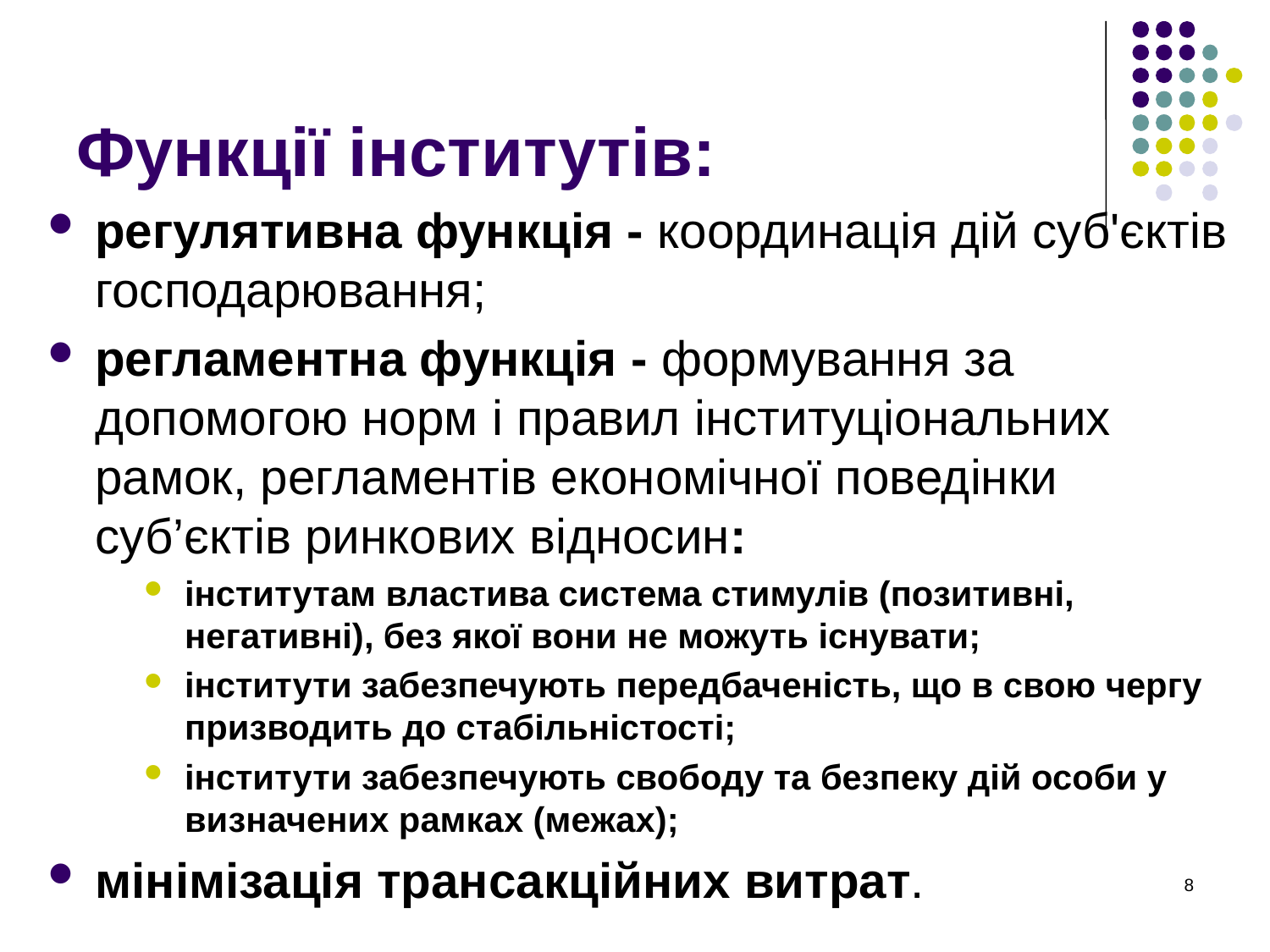

# Функції інститутів:
регулятивна функція - координація дій суб'єктів господарювання;
регламентна функція - формування за допомогою норм і правил інституціональних рамок, регламентів економічної поведінки суб’єктів ринкових відносин:
інститутам властива система стимулів (позитивні, негативні), без якої вони не можуть існувати;
інститути забезпечують передбаченість, що в свою чергу призводить до стабільністості;
інститути забезпечують свободу та безпеку дій особи у визначених рамках (межах);
мінімізація трансакційних витрат.
8